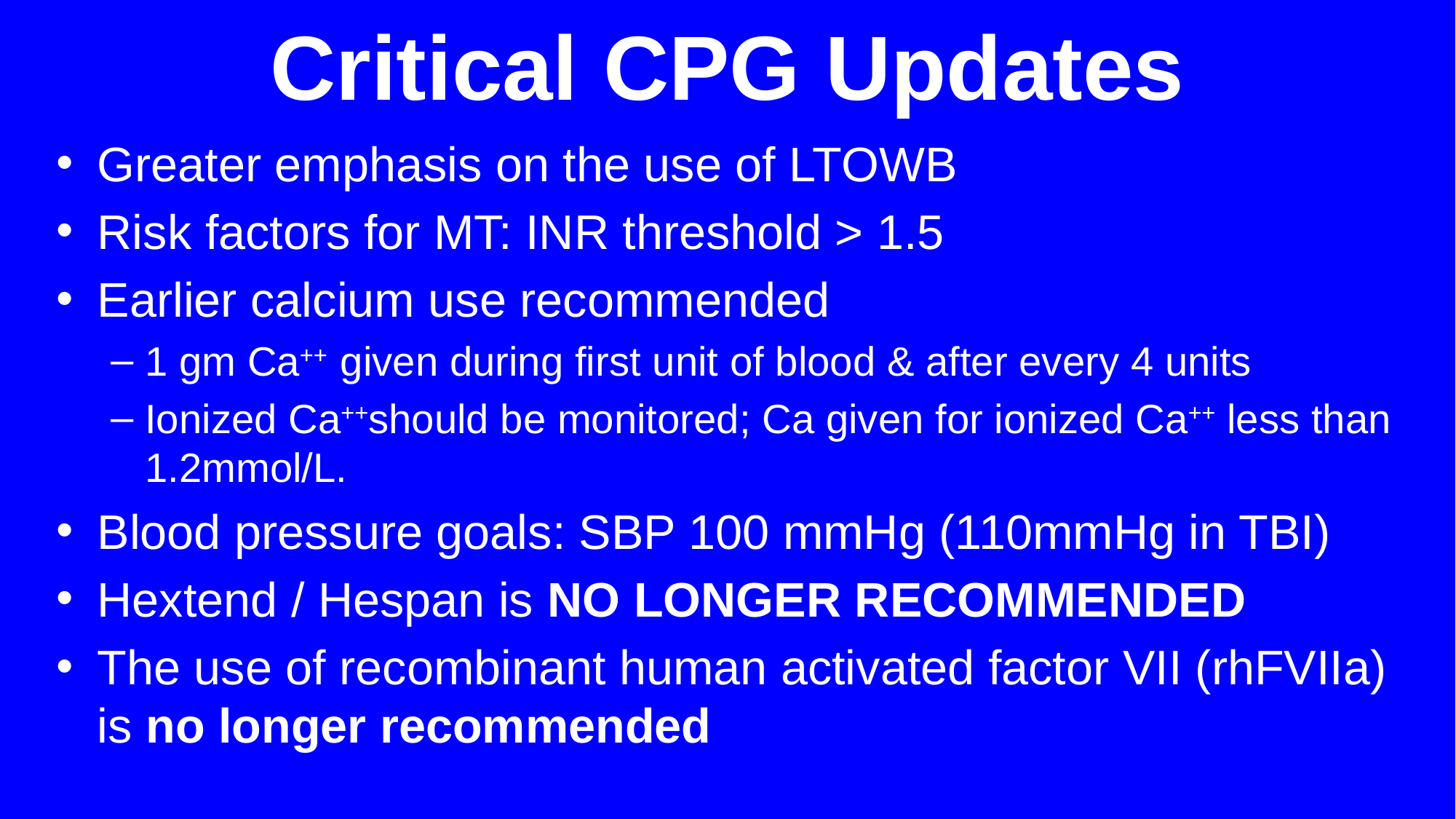

# Critical CPG Updates
Greater emphasis on the use of LTOWB
Risk factors for MT: INR threshold > 1.5
Earlier calcium use recommended
1 gm Ca++  given during first unit of blood & after every 4 units
Ionized Ca++should be monitored; Ca given for ionized Ca++ less than 1.2mmol/L.
Blood pressure goals: SBP 100 mmHg (110mmHg in TBI)
Hextend / Hespan is NO LONGER RECOMMENDED
The use of recombinant human activated factor VII (rhFVIIa) is no longer recommended